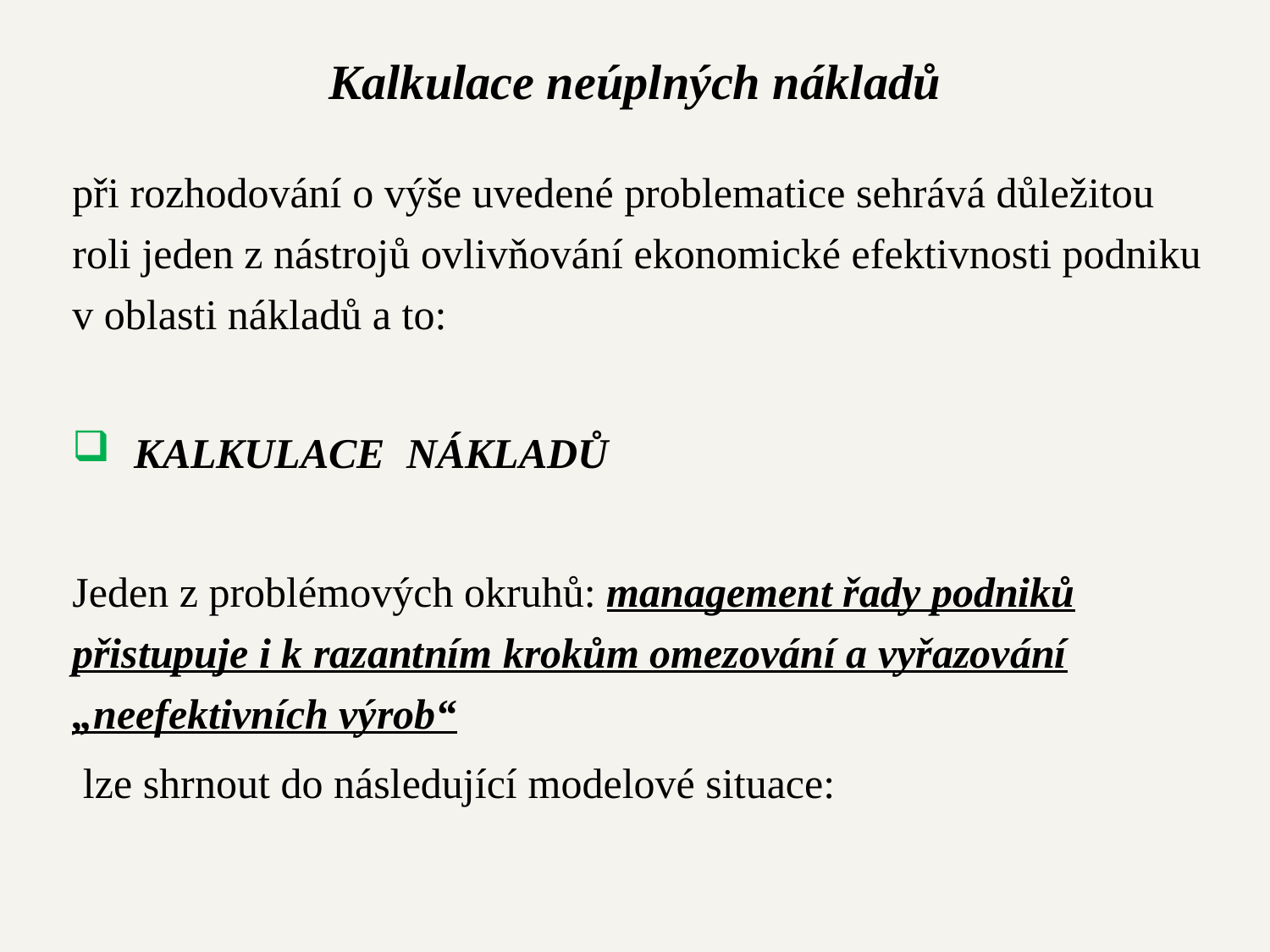

# Kalkulace neúplných nákladů
při rozhodování o výše uvedené problematice sehrává důležitou roli jeden z nástrojů ovlivňování ekonomické efektivnosti podniku v oblasti nákladů a to:

	KALKULACE  NÁKLADŮ

Jeden z problémových okruhů: management řady podniků přistupuje i k razantním krokům omezování a vyřazování „neefektivních výrob“
 lze shrnout do následující modelové situace: